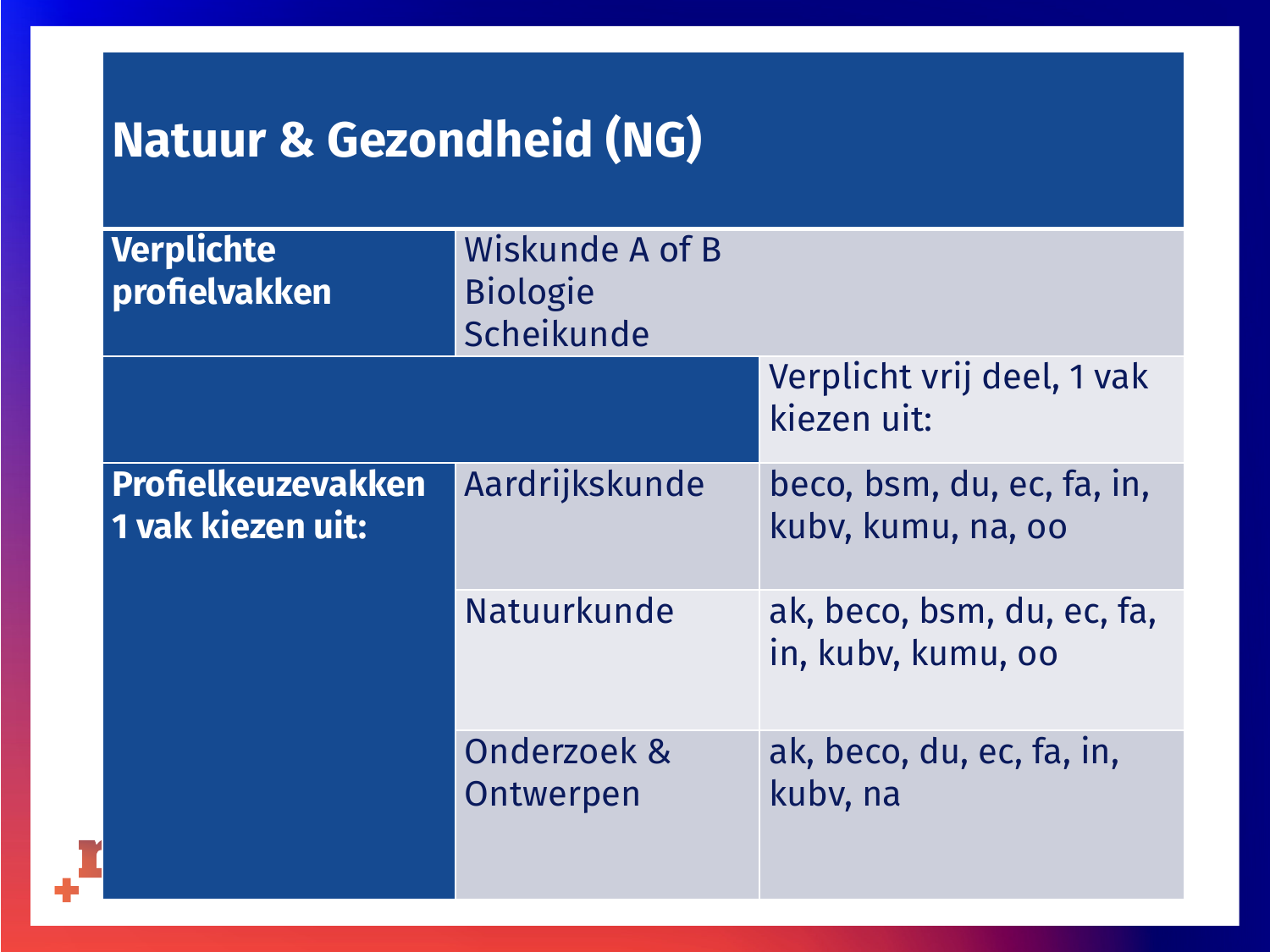

#
| Natuur & Gezondheid (NG) |  |  |
| --- | --- | --- |
| Verplichte profielvakken | Wiskunde A of B Biologie Scheikunde |  |
|  |  | Verplicht vrij deel, 1 vak kiezen uit: |
| Profielkeuzevakken 1 vak kiezen uit: | Aardrijkskunde | beco, bsm, du, ec, fa, in, kubv, kumu, na, oo |
|  | Natuurkunde | ak, beco, bsm, du, ec, fa, in, kubv, kumu, oo |
|  | Onderzoek & Ontwerpen | ak, beco, du, ec, fa, in, kubv, na |